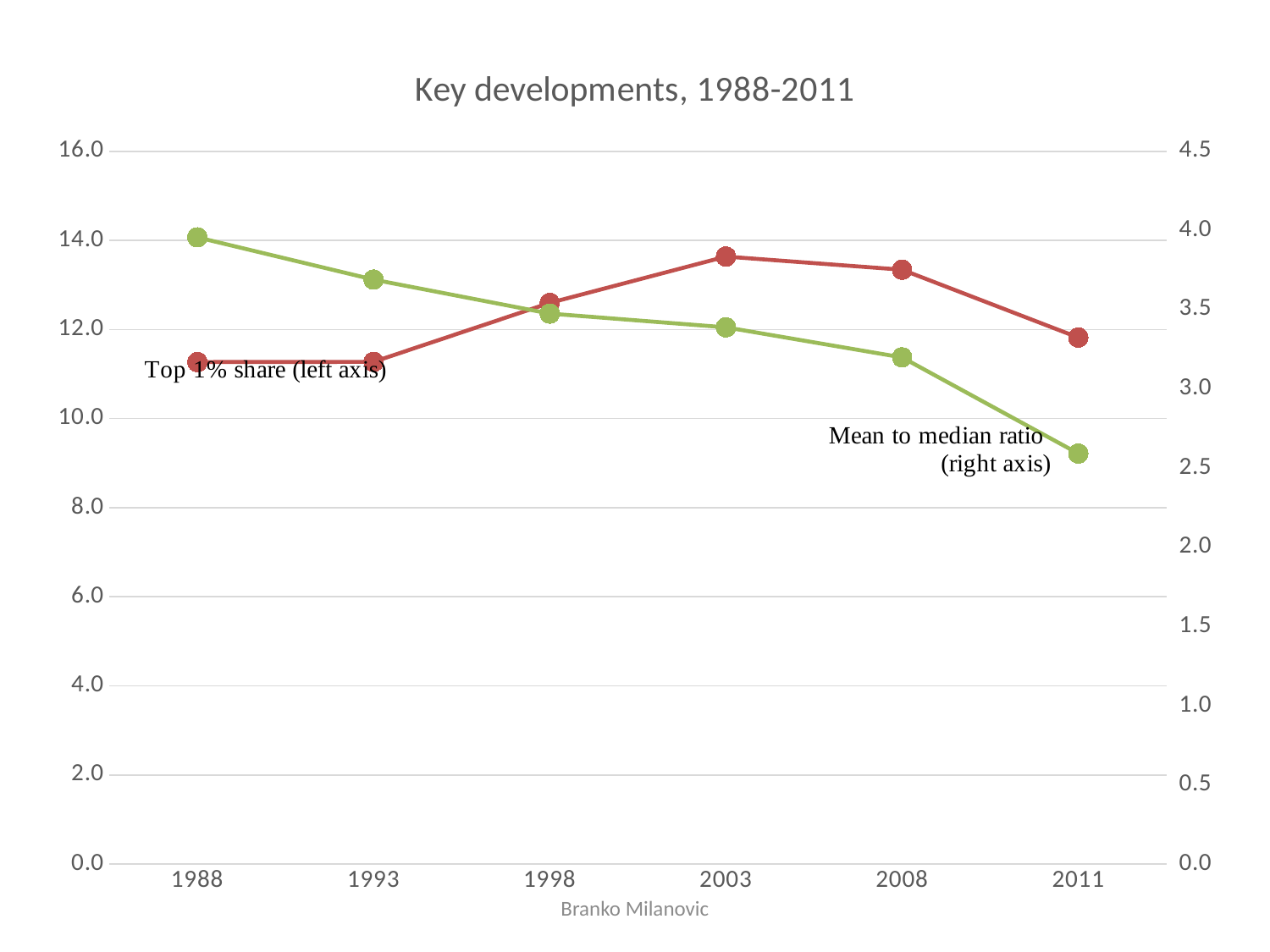

### Chart: Key developments, 1988-2011

| Category |  |  |
|---|---|---|
| 1988 | 11.268275418930218 | 3.9565494046888428 |
| 1993 | 11.273106121542222 | 3.6899397913898864 |
| 1998 | 12.596920314148948 | 3.475352315307509 |
| 2003 | 13.636771020441754 | 3.3884560922400144 |
| 2008 | 13.341251796791202 | 3.198804821167536 |
| 2011 | 11.81900205521013 | 2.592099594116506 |
Branko Milanovic